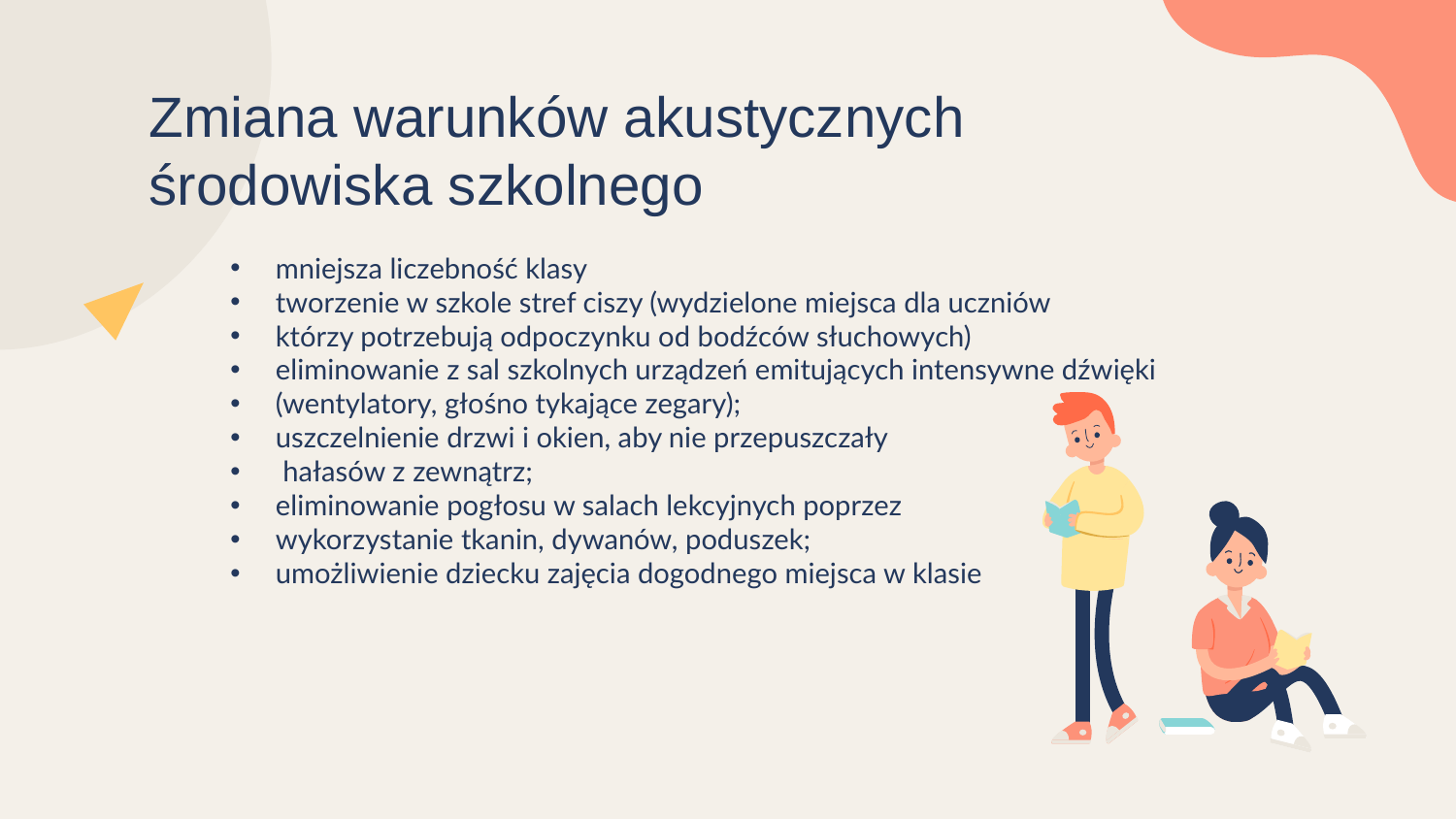

Zmiana warunków akustycznych środowiska szkolnego
mniejsza liczebność klasy
tworzenie w szkole stref ciszy (wydzielone miejsca dla uczniów
którzy potrzebują odpoczynku od bodźców słuchowych)
eliminowanie z sal szkolnych urządzeń emitujących intensywne dźwięki
(wentylatory, głośno tykające zegary);
uszczelnienie drzwi i okien, aby nie przepuszczały
 hałasów z zewnątrz;
eliminowanie pogłosu w salach lekcyjnych poprzez
wykorzystanie tkanin, dywanów, poduszek;
umożliwienie dziecku zajęcia dogodnego miejsca w klasie